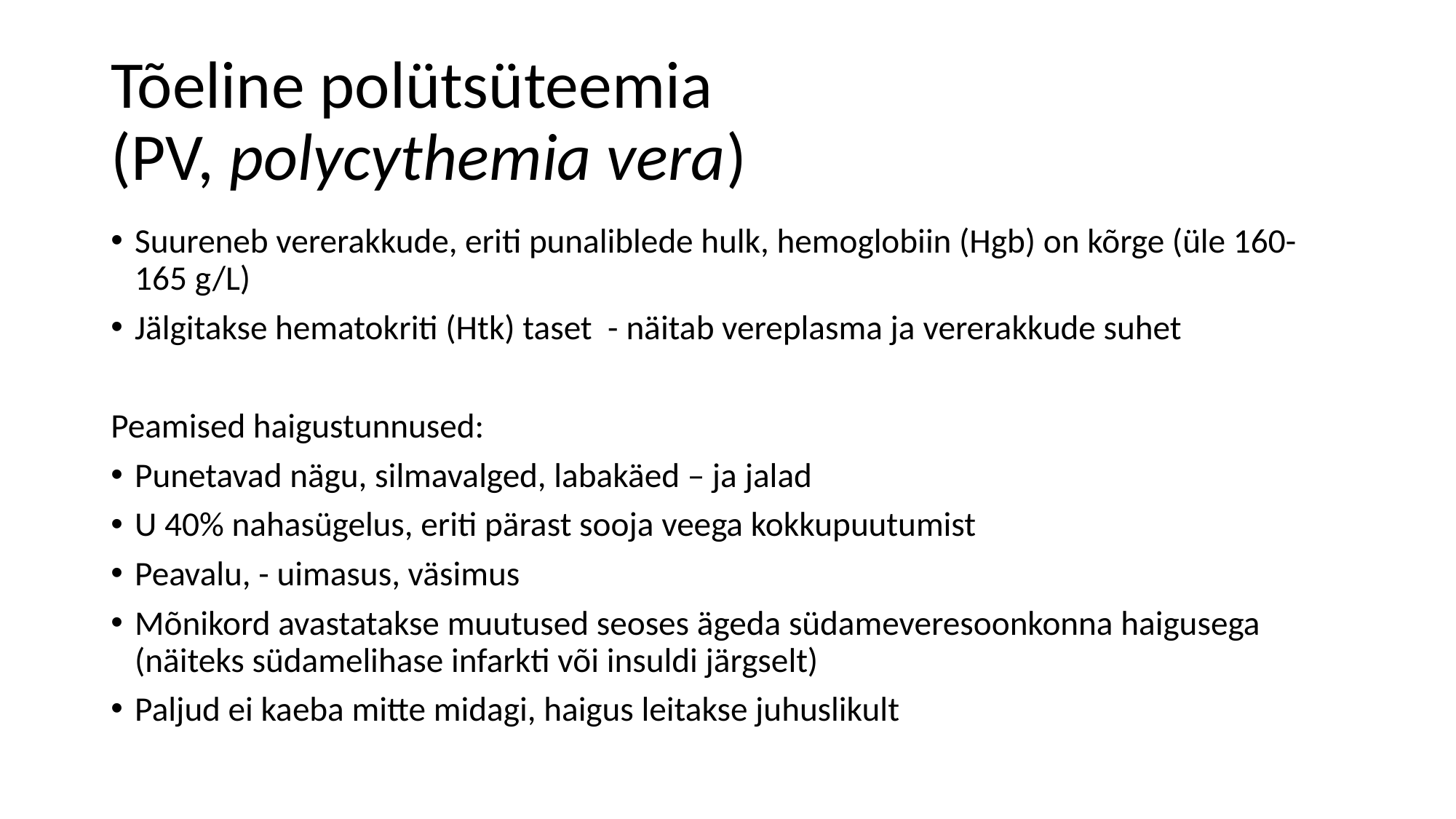

# Tõeline polütsüteemia (PV, polycythemia vera)
Suureneb vererakkude, eriti punaliblede hulk, hemoglobiin (Hgb) on kõrge (üle 160-165 g/L)
Jälgitakse hematokriti (Htk) taset  - näitab vereplasma ja vererakkude suhet

Peamised haigustunnused:
Punetavad nägu, silmavalged, labakäed – ja jalad
U 40% nahasügelus, eriti pärast sooja veega kokkupuutumist
Peavalu, - uimasus, väsimus
Mõnikord avastatakse muutused seoses ägeda südameveresoonkonna haigusega (näiteks südamelihase infarkti või insuldi järgselt)
Paljud ei kaeba mitte midagi, haigus leitakse juhuslikult